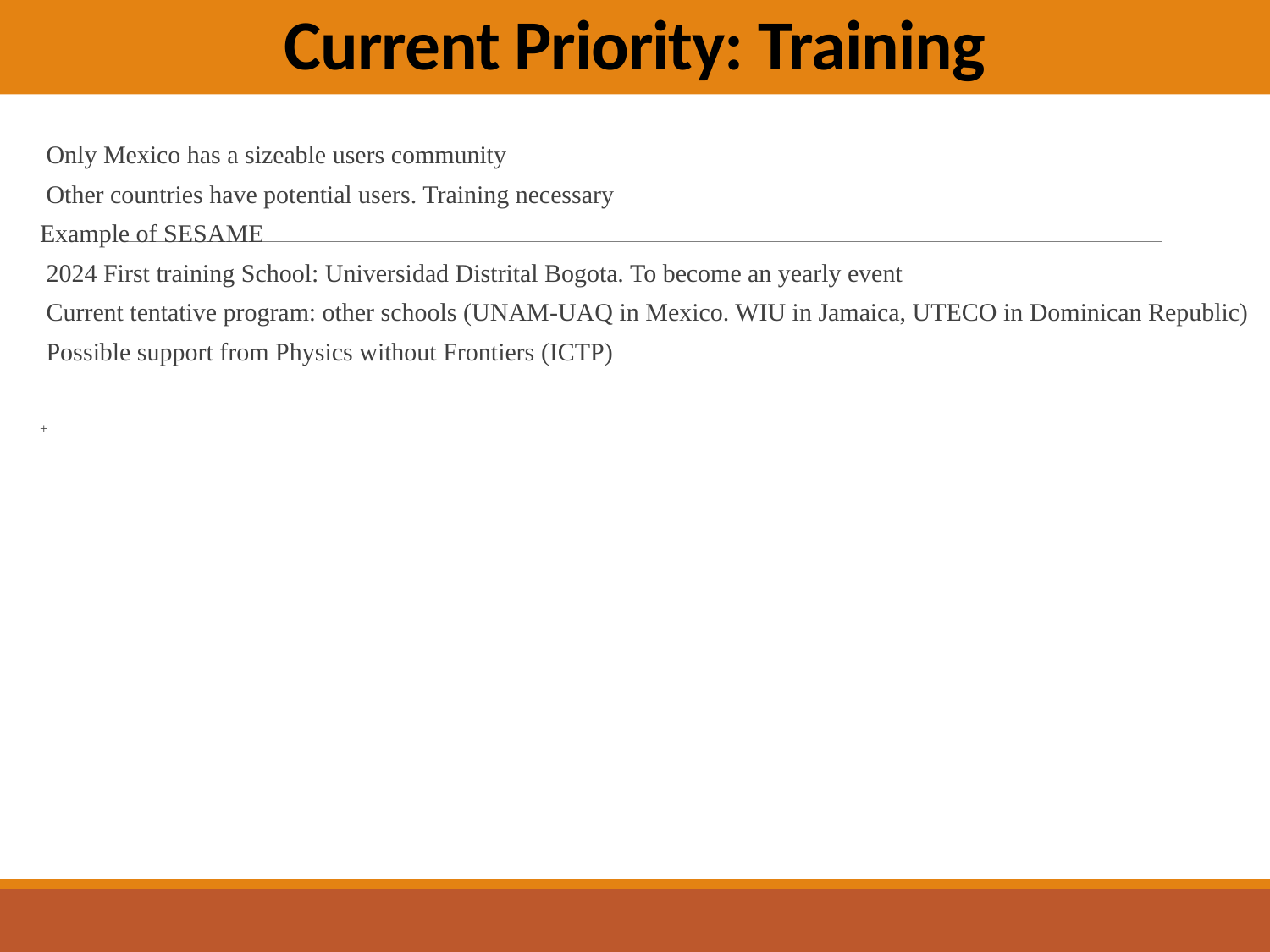

Current Priority: Training
 Only Mexico has a sizeable users community
 Other countries have potential users. Training necessary
Example of SESAME
 2024 First training School: Universidad Distrital Bogota. To become an yearly event
 Current tentative program: other schools (UNAM-UAQ in Mexico. WIU in Jamaica, UTECO in Dominican Republic)
 Possible support from Physics without Frontiers (ICTP)

+